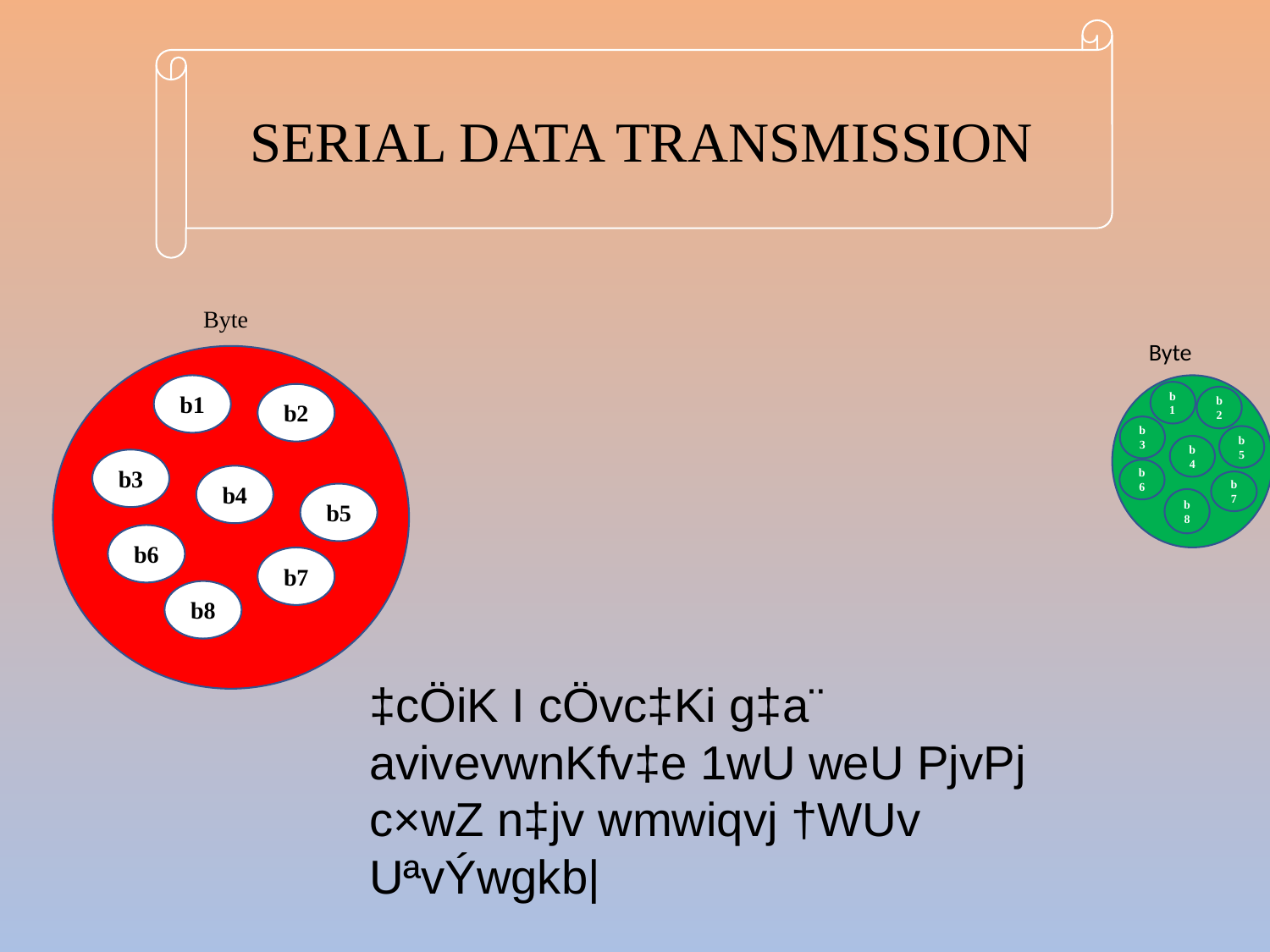

SERIAL DATA TRANSMISSION
Byte
Byte

b1

b1
b2
b3
b5
b4
b6
b7
b8
b2
b3
b4
b5
b6
b7
b8
‡cÖiK I cÖvc‡Ki g‡a¨ avivevwnKfv‡e 1wU weU PjvPj c×wZ n‡jv wmwiqvj †WUv UªvÝwgkb|